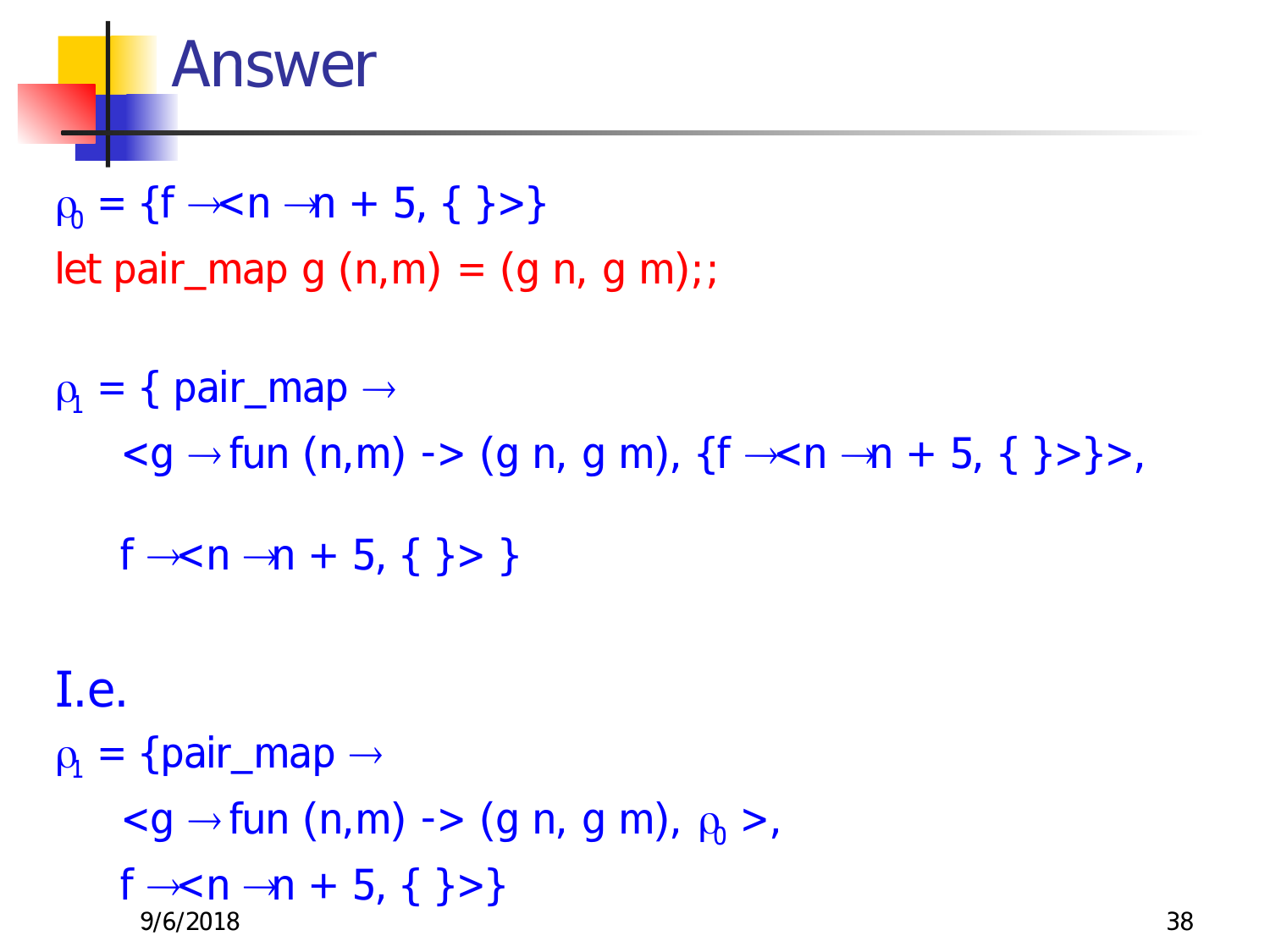

# Answer
ρ0 = {f → <n → n + 5, { }>}
let pair_map g (n,m) = (g n, g m);;

ρ1 = { pair_map →
     <g →  fun (n,m) -> (g n, g m), {f → <n → n + 5, { }>}>,
     f → <n → n + 5, { }> }

I.e.
ρ1 = {pair_map →
     <g →  fun (n,m) -> (g n, g m), ρ0 >,
     f → <n → n + 5, { }>}

9/6/2018
38